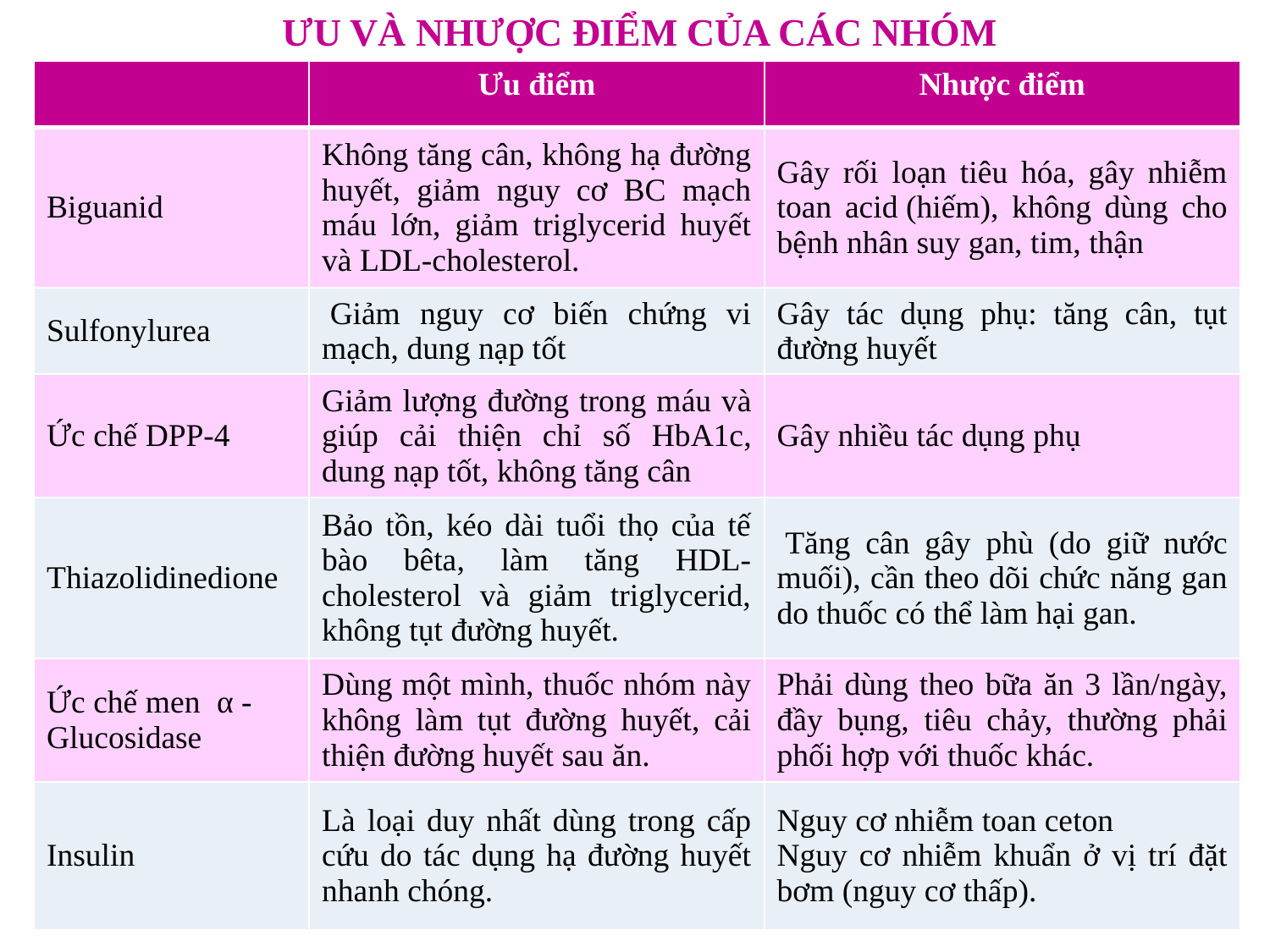

# ƯU VÀ NHƯỢC ĐIỂM CỦA CÁC NHÓM
|  | Ưu điểm | Nhược điểm |
| --- | --- | --- |
| Biguanid | Không tăng cân, không hạ đường huyết, giảm nguy cơ BC mạch máu lớn, giảm triglycerid huyết và LDL-cholesterol. | Gây rối loạn tiêu hóa, gây nhiễm toan acid (hiếm), không dùng cho bệnh nhân suy gan, tim, thận |
| Sulfonylurea | Giảm nguy cơ biến chứng vi mạch, dung nạp tốt | Gây tác dụng phụ: tăng cân, tụt đường huyết |
| Ức chế DPP-4 | Giảm lượng đường trong máu và giúp cải thiện chỉ số HbA1c, dung nạp tốt, không tăng cân | Gây nhiều tác dụng phụ |
| Thiazolidinedione | Bảo tồn, kéo dài tuổi thọ của tế bào bêta, làm tăng HDL-cholesterol và giảm triglycerid, không tụt đường huyết. | Tăng cân gây phù (do giữ nước muối), cần theo dõi chức năng gan do thuốc có thể làm hại gan. |
| Ức chế men α - Glucosidase | Dùng một mình, thuốc nhóm này không làm tụt đường huyết, cải thiện đường huyết sau ăn. | Phải dùng theo bữa ăn 3 lần/ngày, đầy bụng, tiêu chảy, thường phải phối hợp với thuốc khác. |
| Insulin | Là loại duy nhất dùng trong cấp cứu do tác dụng hạ đường huyết nhanh chóng. | Nguy cơ nhiễm toan ceton Nguy cơ nhiễm khuẩn ở vị trí đặt bơm (nguy cơ thấp). |